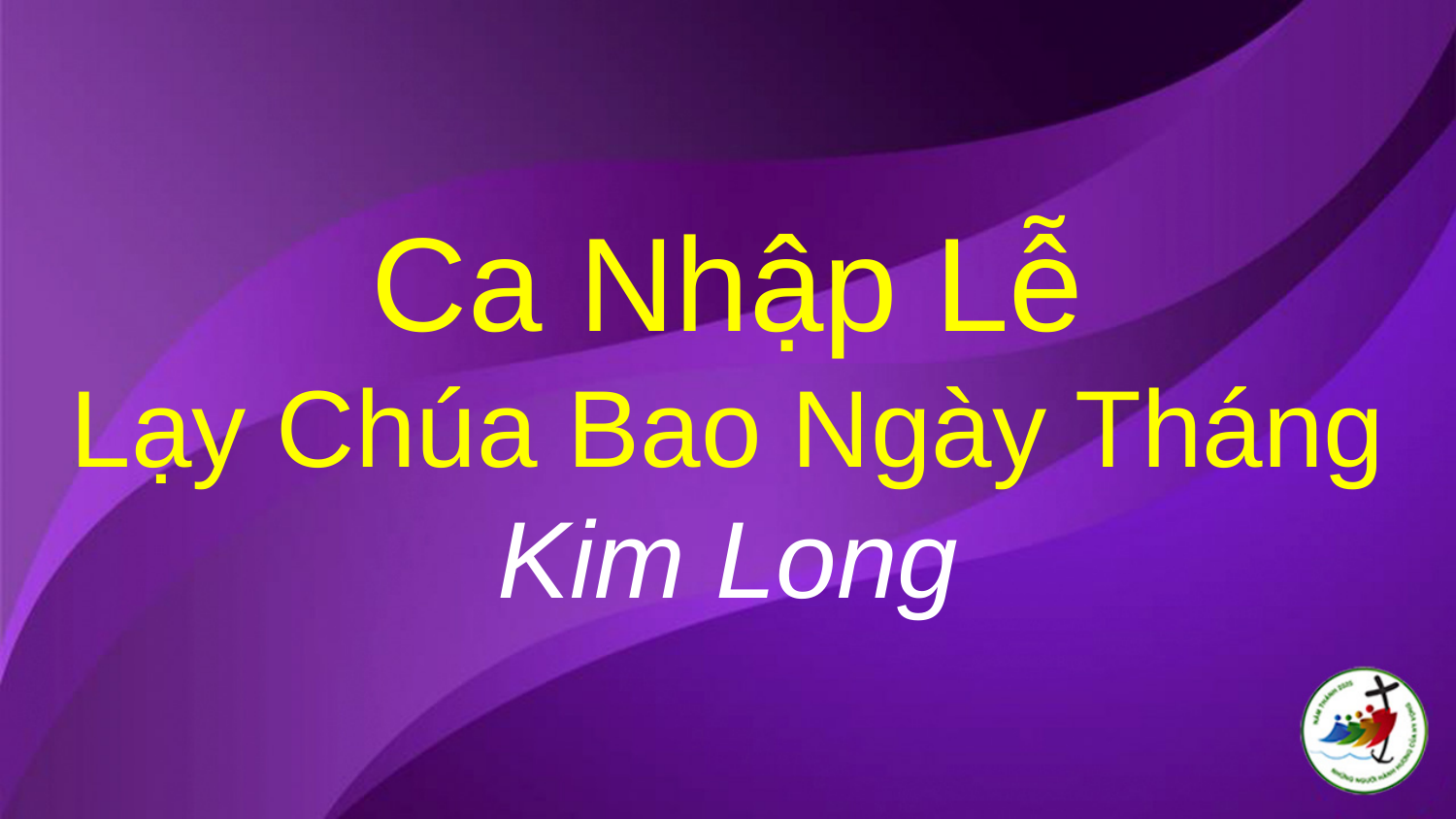

# Ca Nhập Lễ Lạy Chúa Bao Ngày Tháng Kim Long